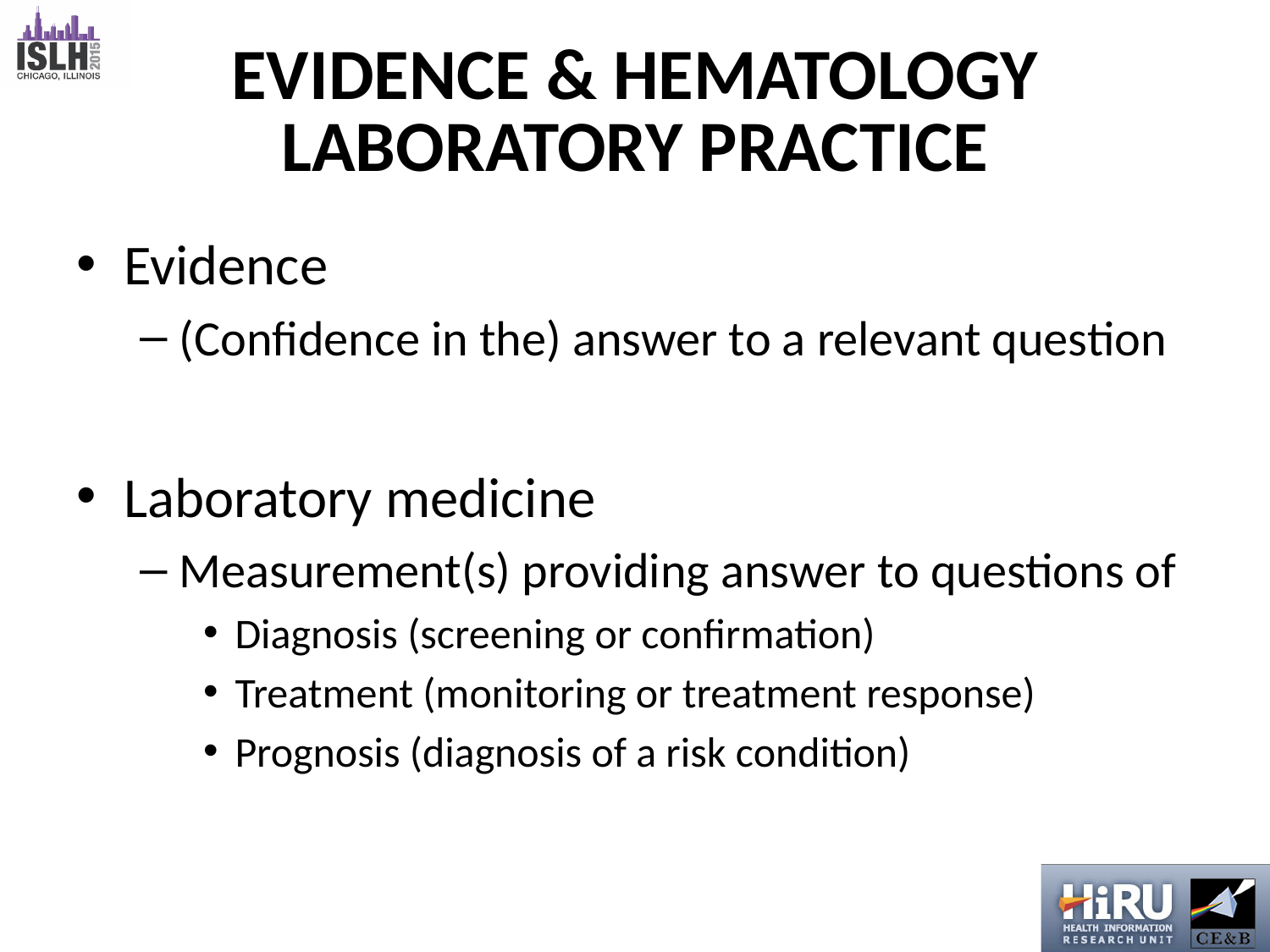

# EVIDENCE & HEMATOLOGY LABORATORY PRACTICE
Evidence
(Confidence in the) answer to a relevant question

Laboratory medicine
Measurement(s) providing answer to questions of
Diagnosis (screening or confirmation)
Treatment (monitoring or treatment response)
Prognosis (diagnosis of a risk condition)